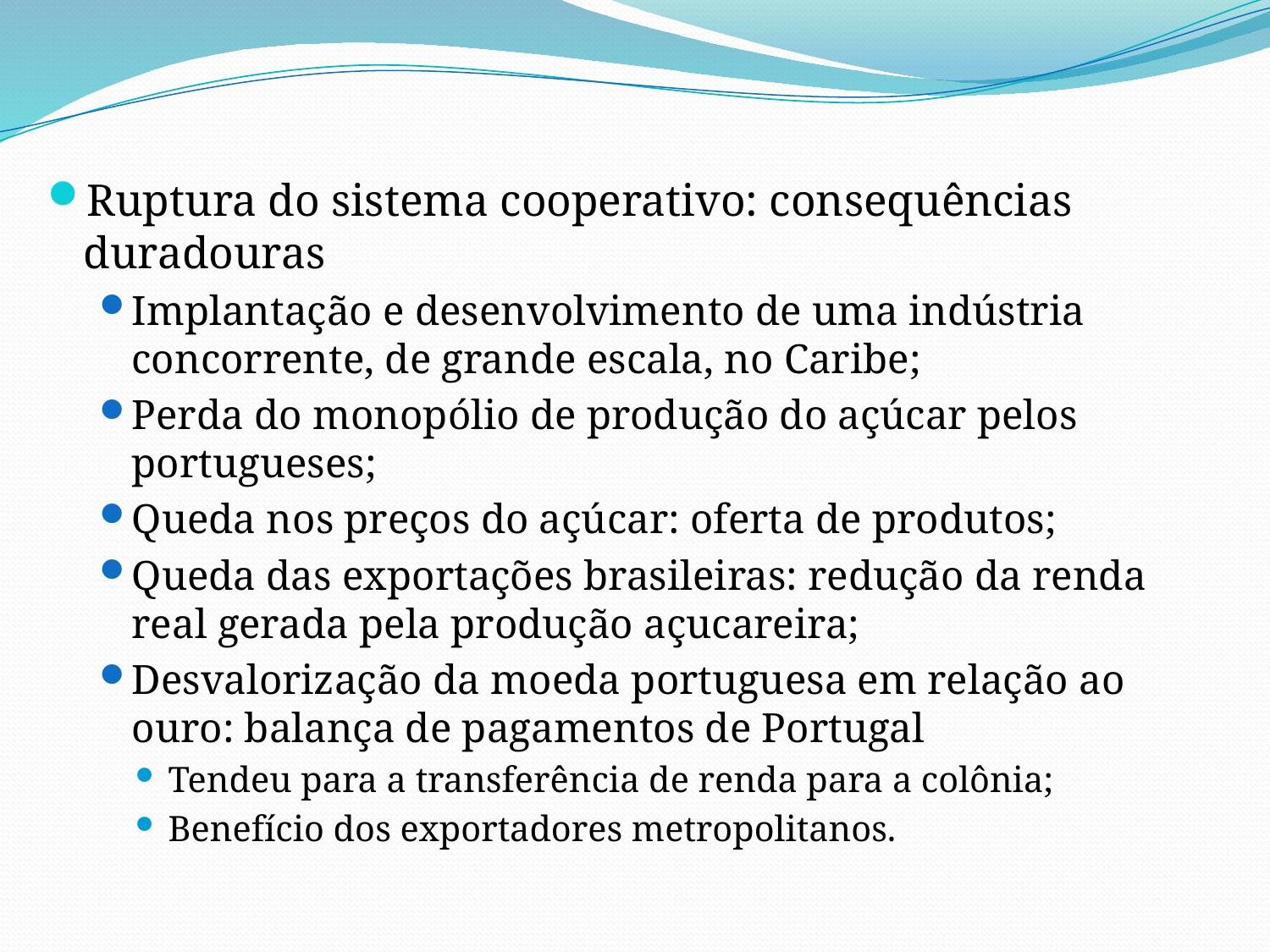

Ruptura do sistema cooperativo: consequências duradouras
Implantação e desenvolvimento de uma indústria concorrente, de grande escala, no Caribe;
Perda do monopólio de produção do açúcar pelos portugueses;
Queda nos preços do açúcar: oferta de produtos;
Queda das exportações brasileiras: redução da renda real gerada pela produção açucareira;
Desvalorização da moeda portuguesa em relação ao ouro: balança de pagamentos de Portugal
Tendeu para a transferência de renda para a colônia;
Benefício dos exportadores metropolitanos.